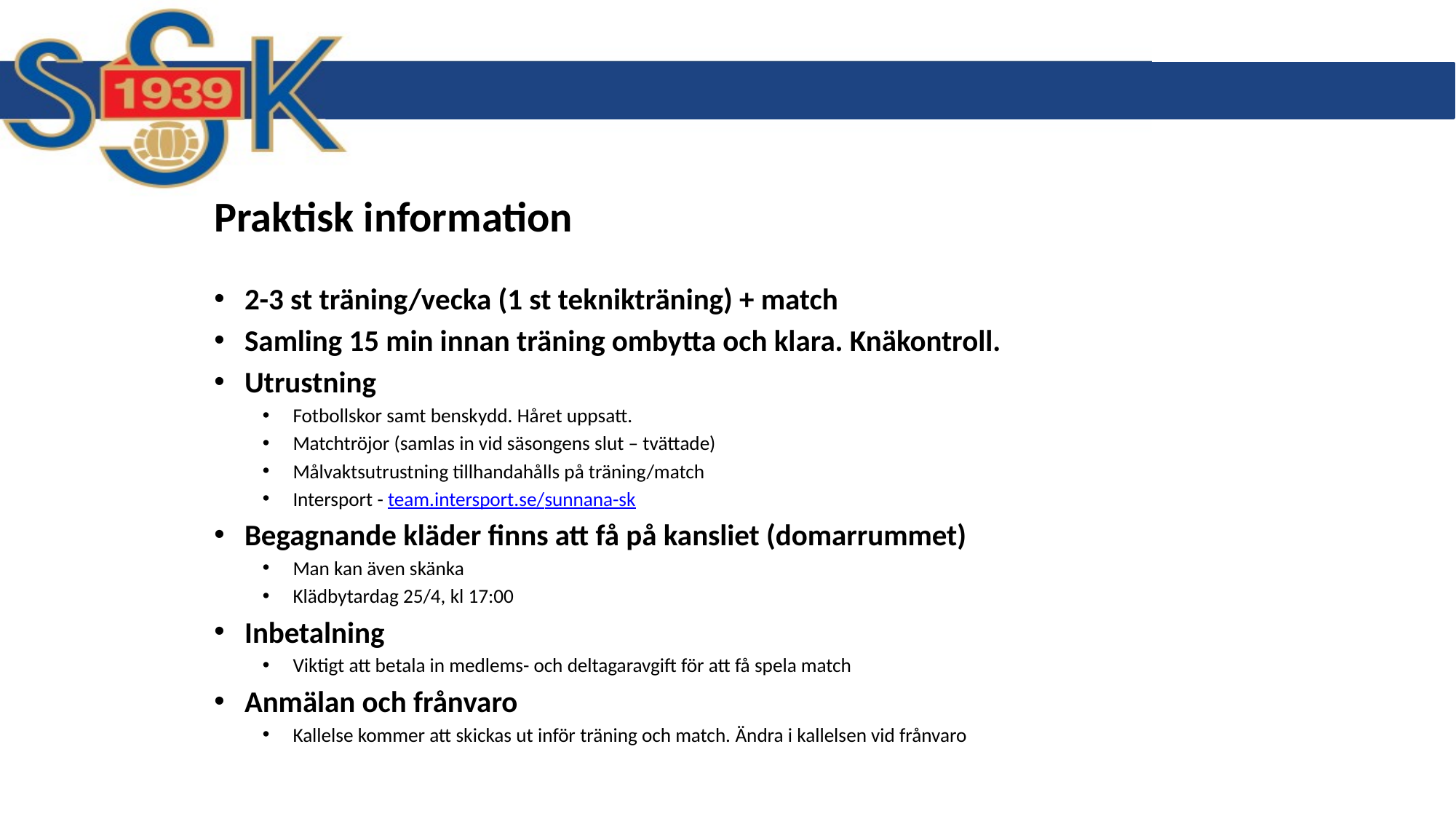

# Praktisk information

2-3 st träning/vecka (1 st teknikträning) + match
Samling 15 min innan träning ombytta och klara. Knäkontroll.
Utrustning
Fotbollskor samt benskydd. Håret uppsatt.
Matchtröjor (samlas in vid säsongens slut – tvättade)
Målvaktsutrustning tillhandahålls på träning/match
Intersport - team.intersport.se/sunnana-sk
Begagnande kläder finns att få på kansliet (domarrummet)
Man kan även skänka
Klädbytardag 25/4, kl 17:00
Inbetalning
Viktigt att betala in medlems- och deltagaravgift för att få spela match
Anmälan och frånvaro
Kallelse kommer att skickas ut inför träning och match. Ändra i kallelsen vid frånvaro